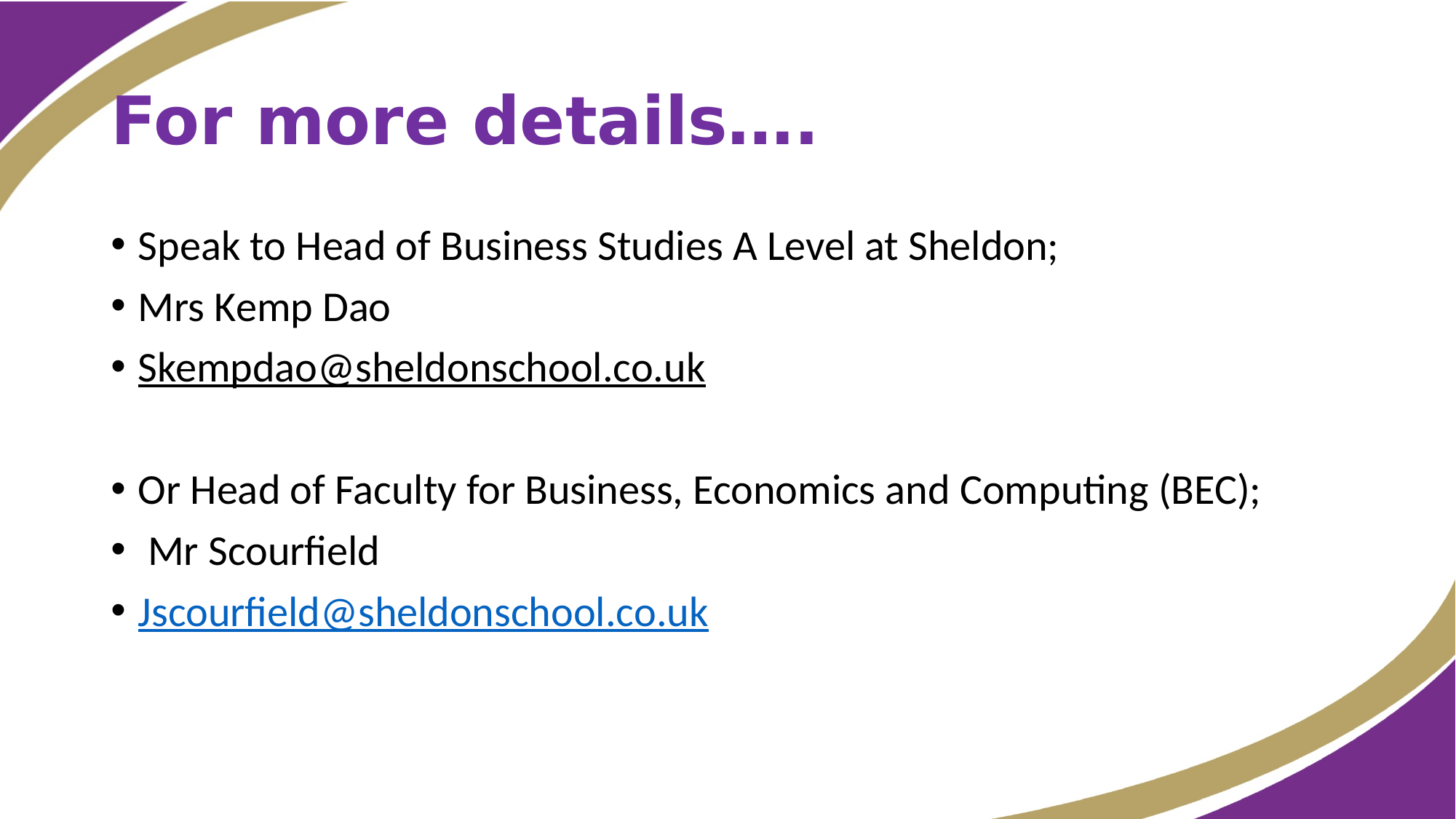

# For more details….
Speak to Head of Business Studies A Level at Sheldon;
Mrs Kemp Dao
Skempdao@sheldonschool.co.uk

Or Head of Faculty for Business, Economics and Computing (BEC);
 Mr Scourfield
Jscourfield@sheldonschool.co.uk